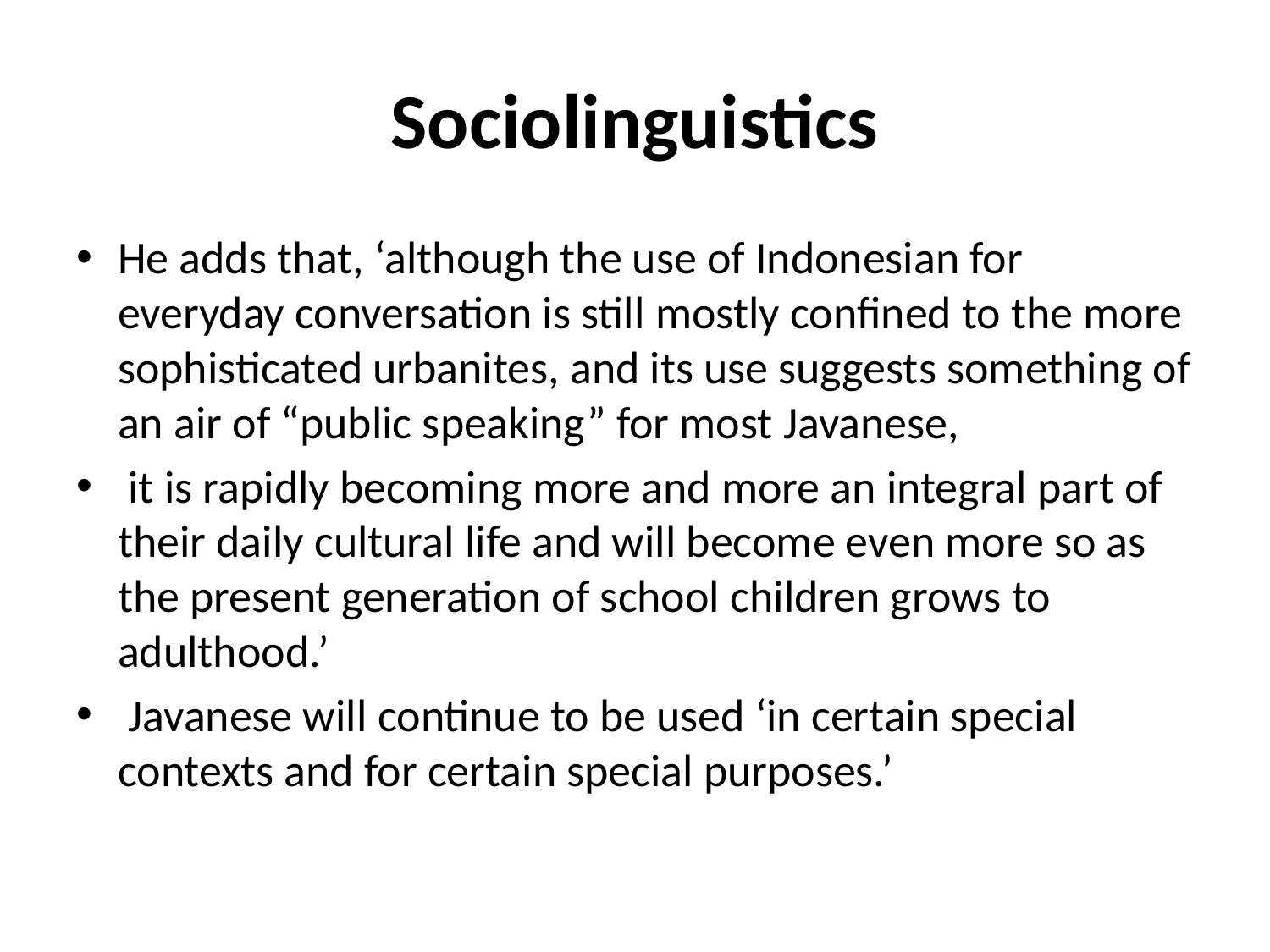

# Sociolinguistics
He adds that, ‘although the use of Indonesian for everyday conversation is still mostly confined to the more sophisticated urbanites, and its use suggests something of an air of “public speaking” for most Javanese,
 it is rapidly becoming more and more an integral part of their daily cultural life and will become even more so as the present generation of school children grows to adulthood.’
 Javanese will continue to be used ‘in certain special contexts and for certain special purposes.’